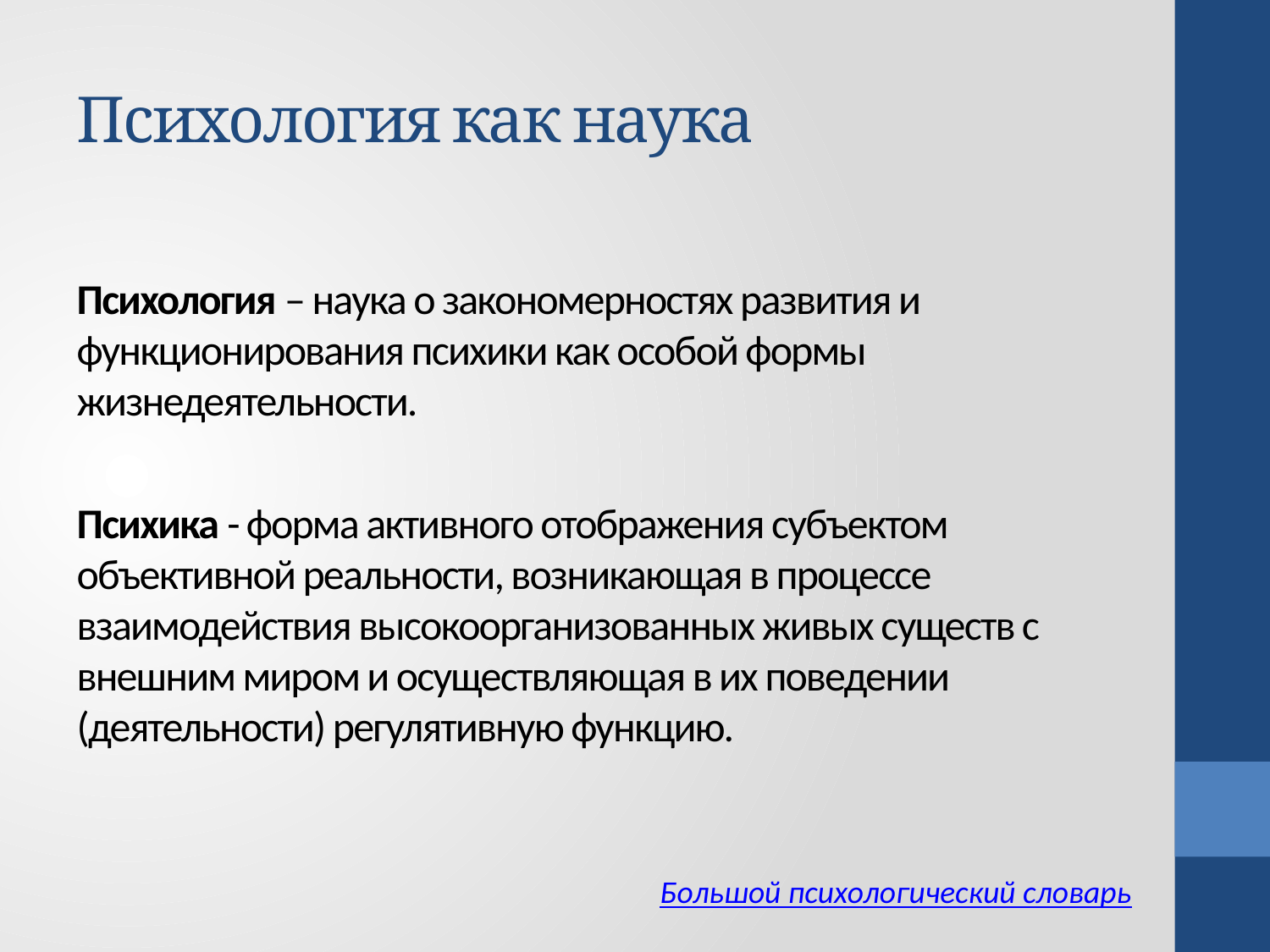

# Психология как наука
Психология – наука о закономерностях развития и функционирования психики как особой формы жизнедеятельности.

Психика - форма активного отображения субъектом объективной реальности, возникающая в процессе взаимодействия высокоорганизованных живых существ с внешним миром и осуществляющая в их поведении (деятельности) регулятивную функцию.
Большой психологический словарь